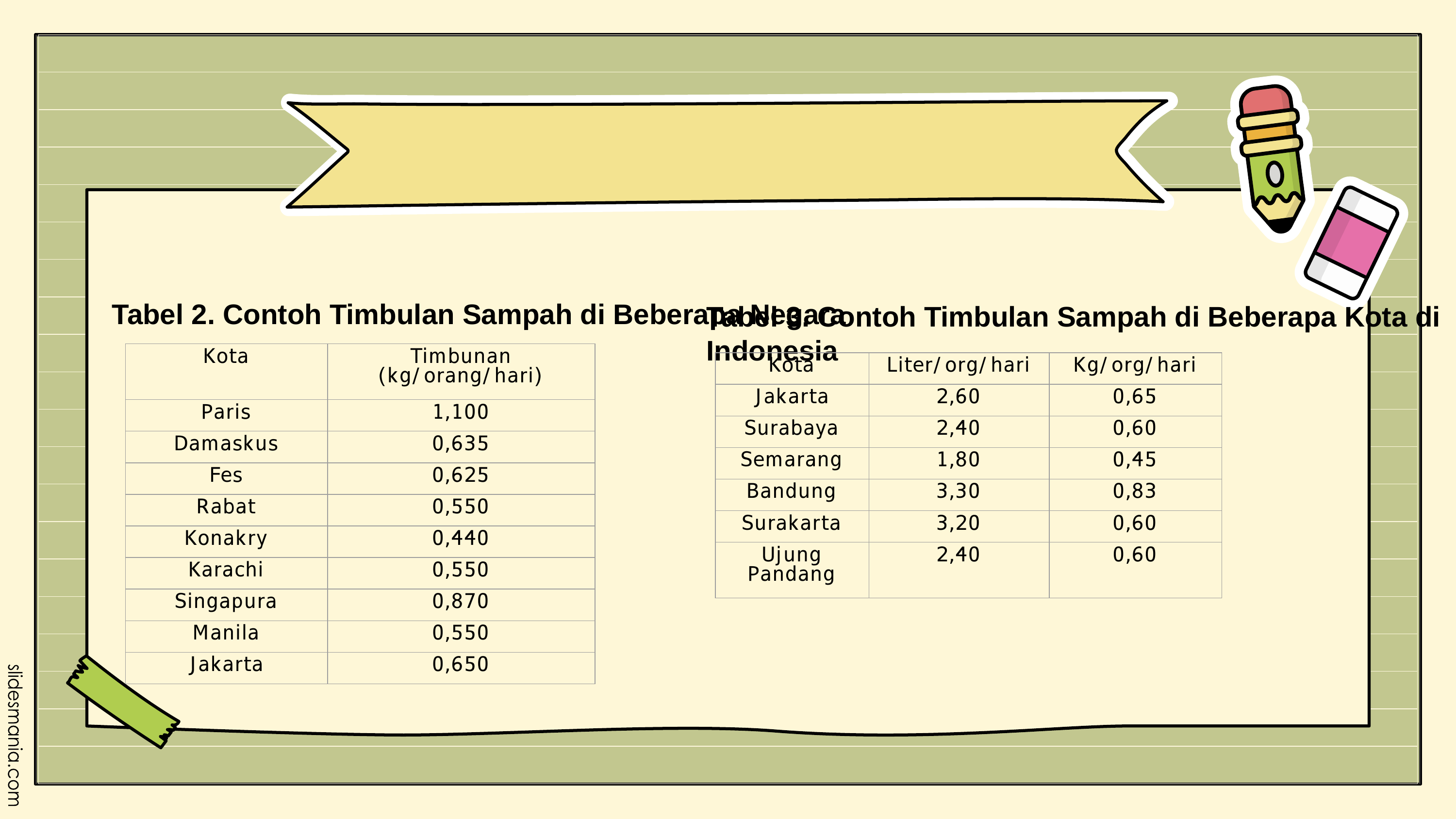

Tabel 2. Contoh Timbulan Sampah di Beberapa Negara
Tabel 3. Contoh Timbulan Sampah di Beberapa Kota di Indonesia
| Kota | Timbunan (kg/orang/hari) |
| --- | --- |
| Paris | 1,100 |
| Damaskus | 0,635 |
| Fes | 0,625 |
| Rabat | 0,550 |
| Konakry | 0,440 |
| Karachi | 0,550 |
| Singapura | 0,870 |
| Manila | 0,550 |
| Jakarta | 0,650 |
| Kota | Liter/org/hari | Kg/org/hari |
| --- | --- | --- |
| Jakarta | 2,60 | 0,65 |
| Surabaya | 2,40 | 0,60 |
| Semarang | 1,80 | 0,45 |
| Bandung | 3,30 | 0,83 |
| Surakarta | 3,20 | 0,60 |
| Ujung Pandang | 2,40 | 0,60 |